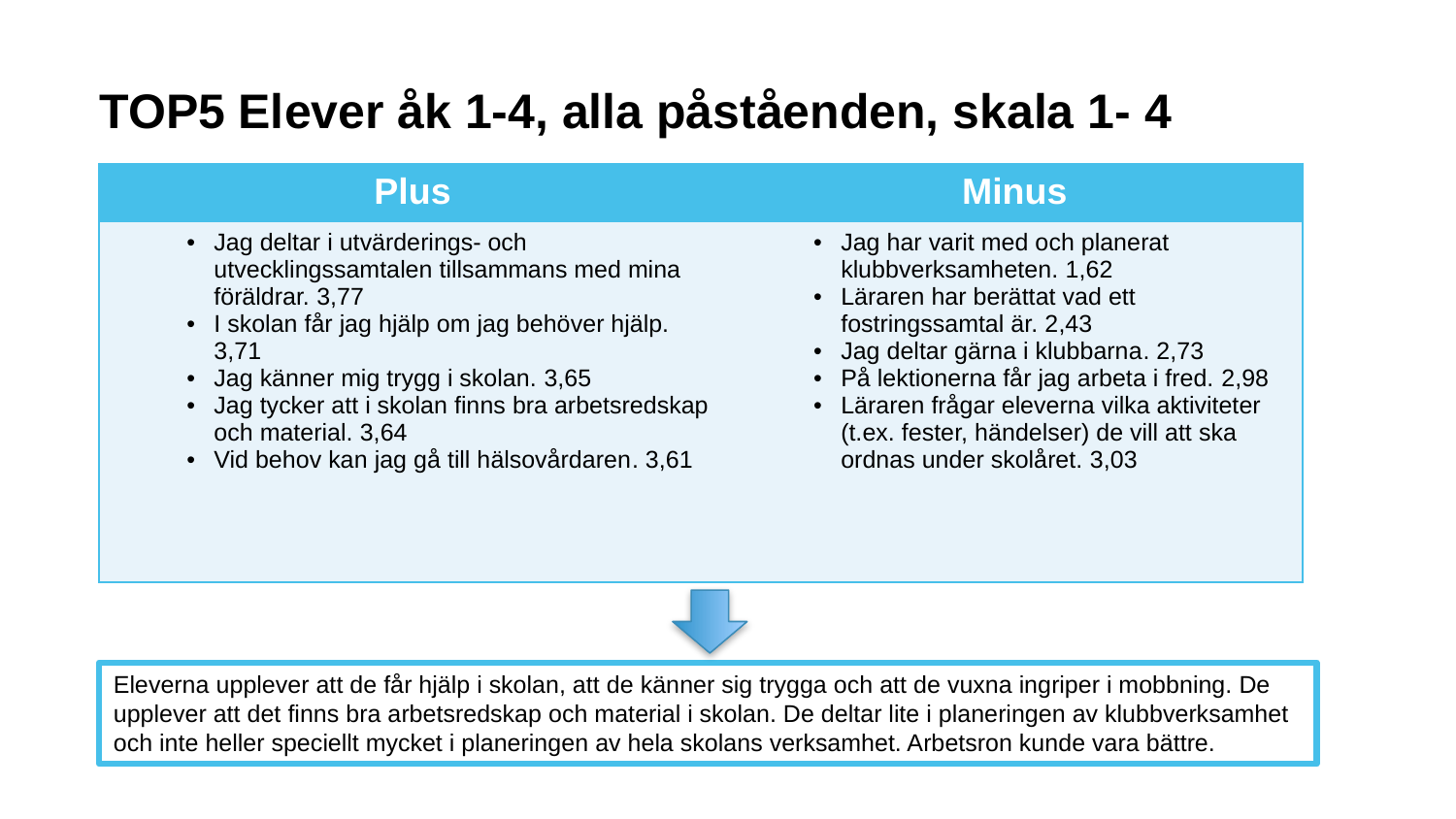

# TOP5 Elever åk 1-4, alla påståenden, skala 1- 4
| Plus | Minus |
| --- | --- |
| Jag deltar i utvärderings- och utvecklingssamtalen tillsammans med mina föräldrar. 3,77 I skolan får jag hjälp om jag behöver hjälp. 3,71 Jag känner mig trygg i skolan. 3,65 Jag tycker att i skolan finns bra arbetsredskap och material. 3,64 Vid behov kan jag gå till hälsovårdaren. 3,61 | Jag har varit med och planerat klubbverksamheten. 1,62 Läraren har berättat vad ett fostringssamtal är. 2,43 Jag deltar gärna i klubbarna. 2,73 På lektionerna får jag arbeta i fred. 2,98 Läraren frågar eleverna vilka aktiviteter (t.ex. fester, händelser) de vill att ska ordnas under skolåret. 3,03 |

Eleverna upplever att de får hjälp i skolan, att de känner sig trygga och att de vuxna ingriper i mobbning. De upplever att det finns bra arbetsredskap och material i skolan. De deltar lite i planeringen av klubbverksamhet och inte heller speciellt mycket i planeringen av hela skolans verksamhet. Arbetsron kunde vara bättre.